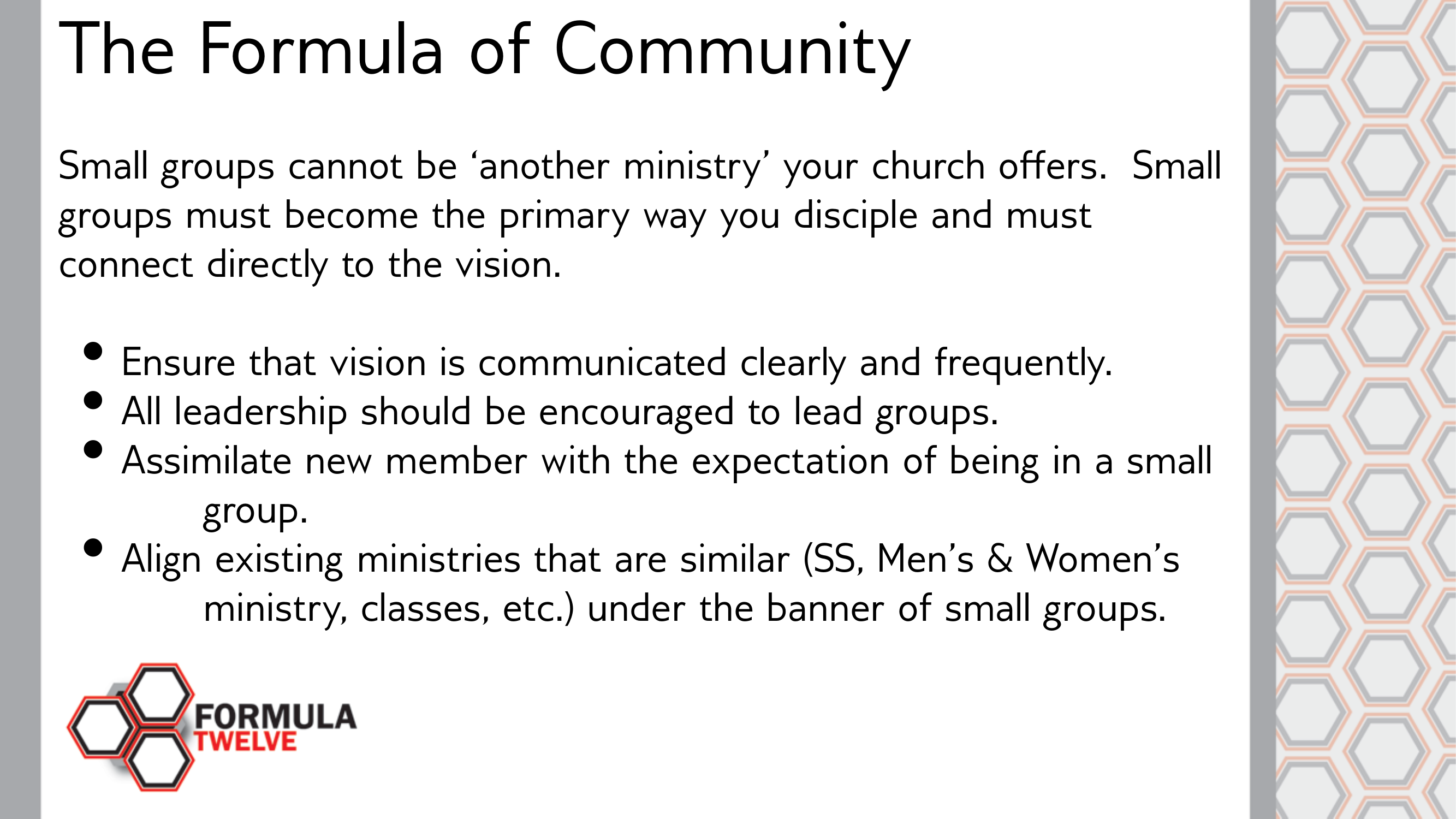

The Formula of Community

Small groups cannot be ‘another ministry’ your church offers.  Small groups must become the primary way you disciple and must connect directly to the vision.

Ensure that vision is communicated clearly and frequently.
All leadership should be encouraged to lead groups.
Assimilate new member with the expectation of being in a small 	group.
Align existing ministries that are similar (SS, Men’s & Women’s 	ministry, classes, etc.) under the banner of small groups.